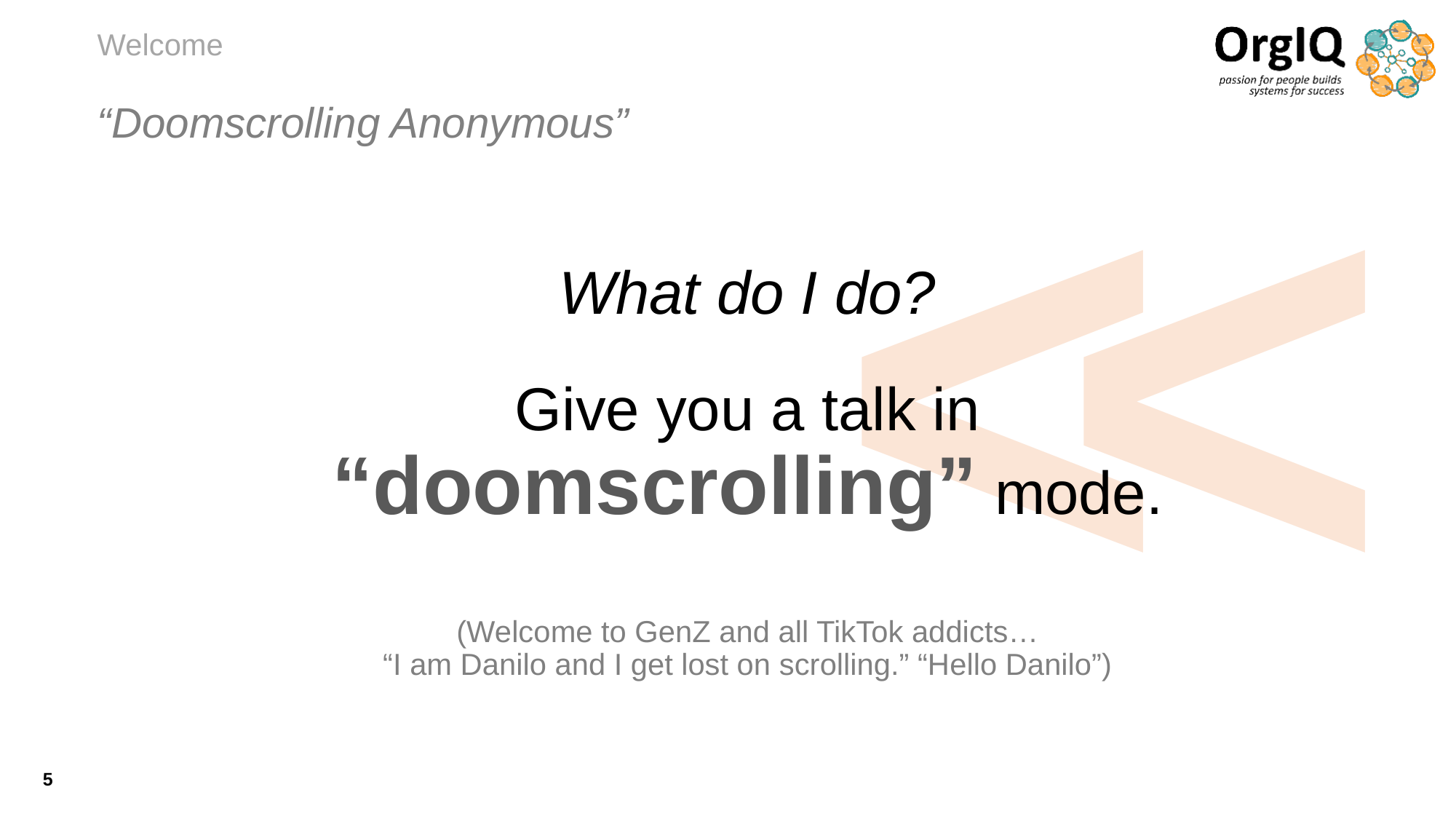

Welcome
# “Doomscrolling Anonymous”

What do I do?

Give you a talk in
“doomscrolling” mode.

(Welcome to GenZ and all TikTok addicts…
“I am Danilo and I get lost on scrolling.” “Hello Danilo”)